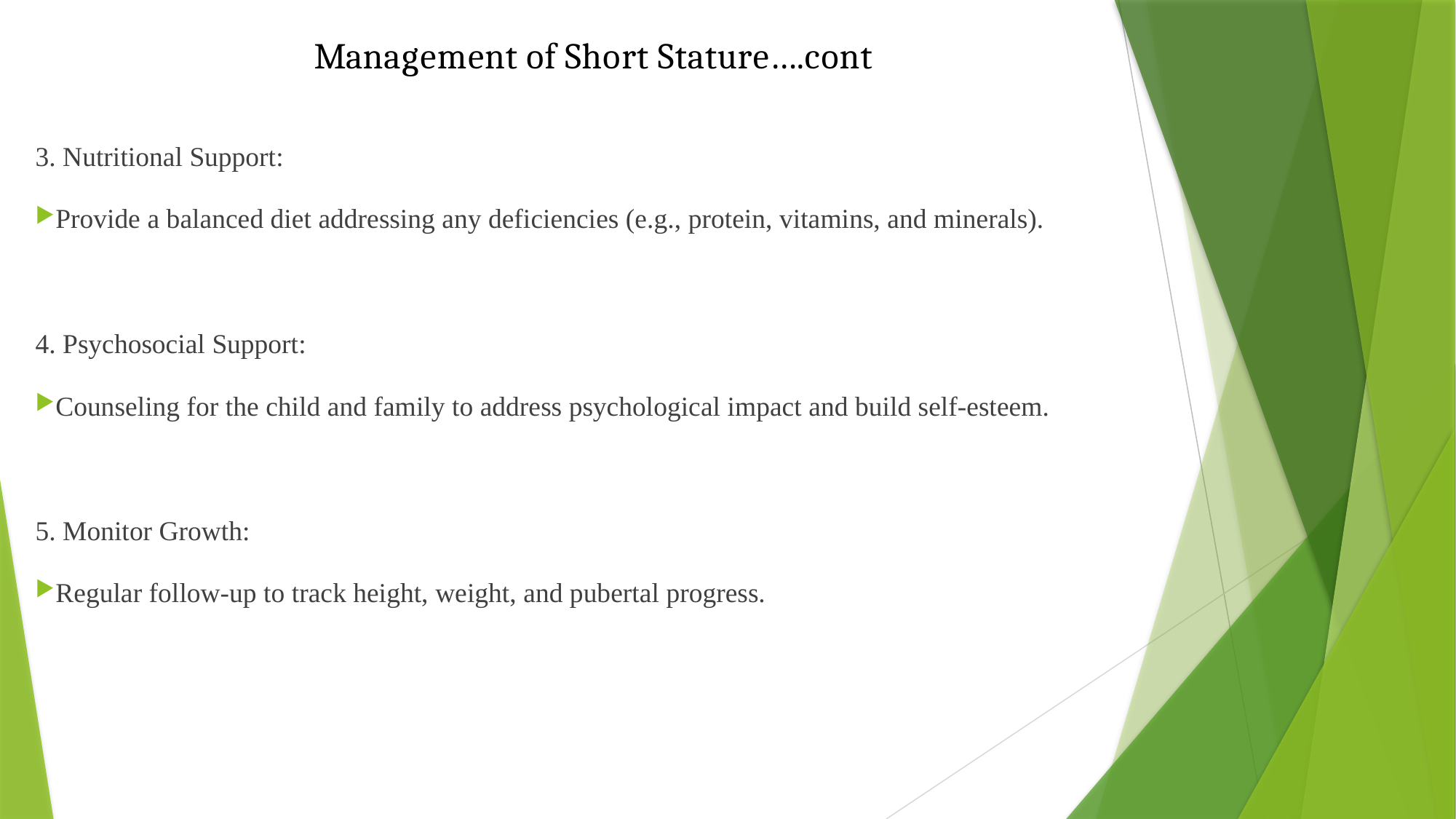

# Management of Short Stature….cont
3. Nutritional Support:
Provide a balanced diet addressing any deficiencies (e.g., protein, vitamins, and minerals).

4. Psychosocial Support:
Counseling for the child and family to address psychological impact and build self-esteem.

5. Monitor Growth:
Regular follow-up to track height, weight, and pubertal progress.